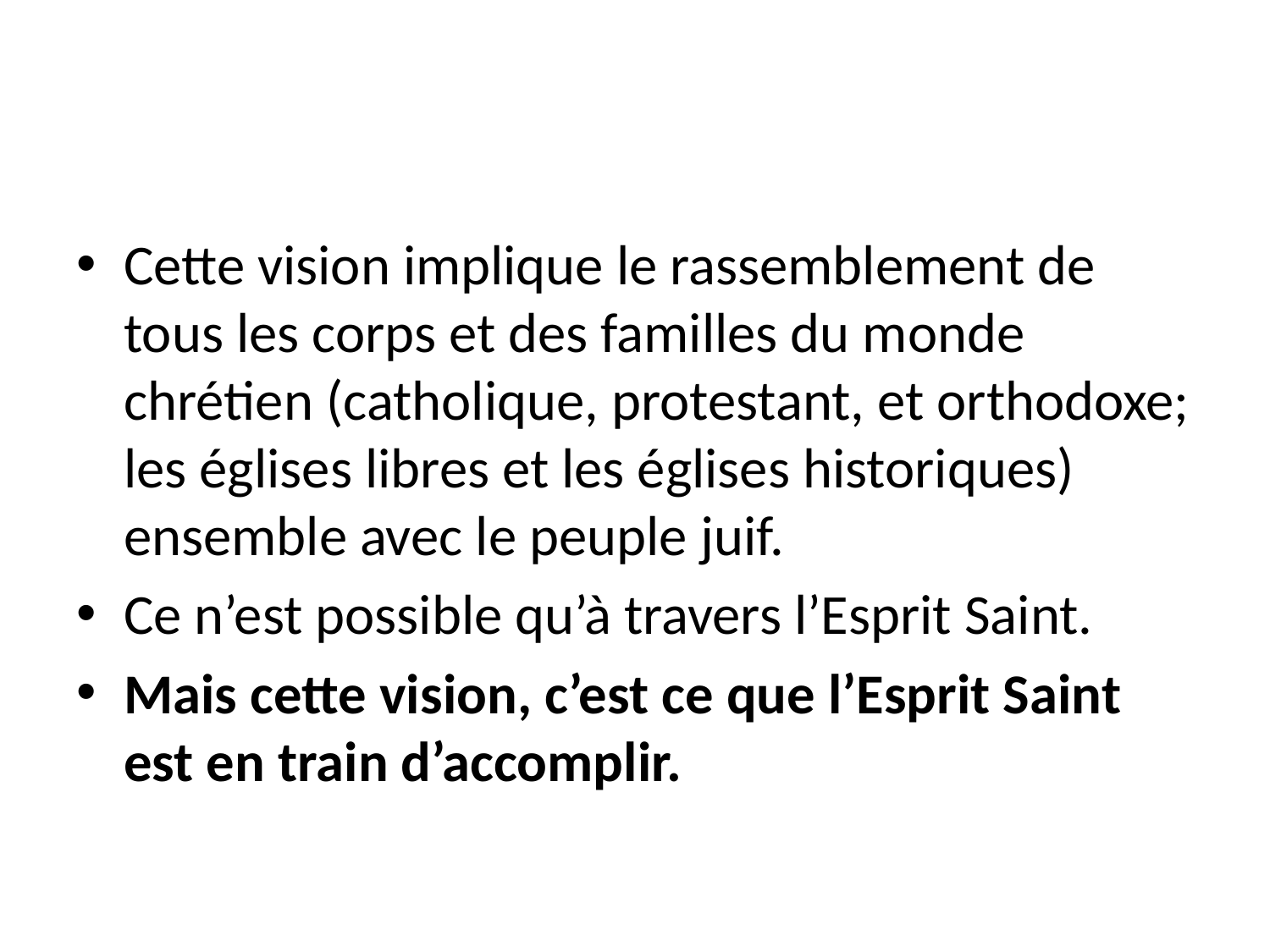

#
Cette vision implique le rassemblement de tous les corps et des familles du monde chrétien (catholique, protestant, et orthodoxe; les églises libres et les églises historiques) ensemble avec le peuple juif.
Ce n’est possible qu’à travers l’Esprit Saint.
Mais cette vision, c’est ce que l’Esprit Saint est en train d’accomplir.